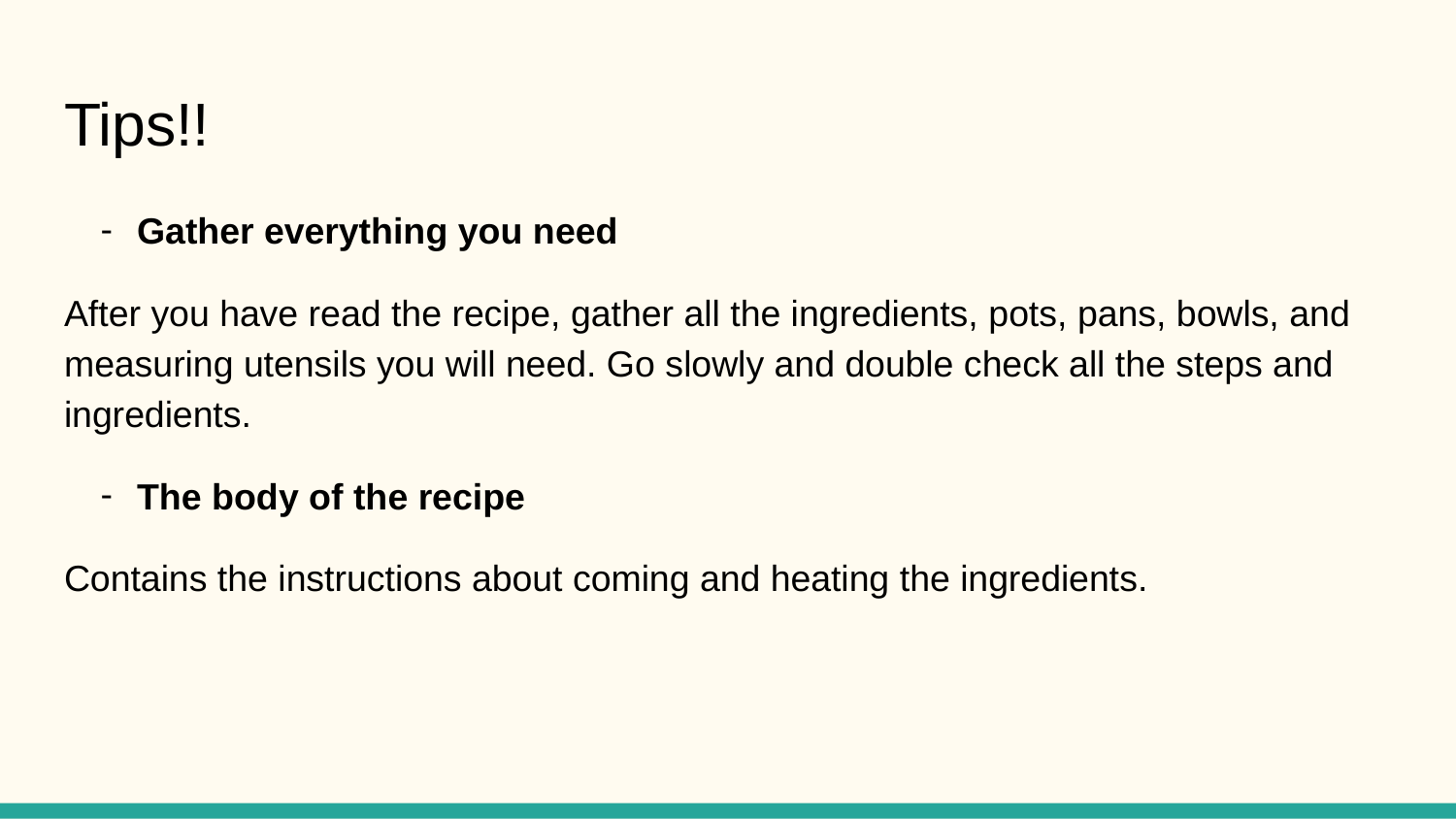

# Tips!!
Gather everything you need
After you have read the recipe, gather all the ingredients, pots, pans, bowls, and measuring utensils you will need. Go slowly and double check all the steps and ingredients.
The body of the recipe
Contains the instructions about coming and heating the ingredients.